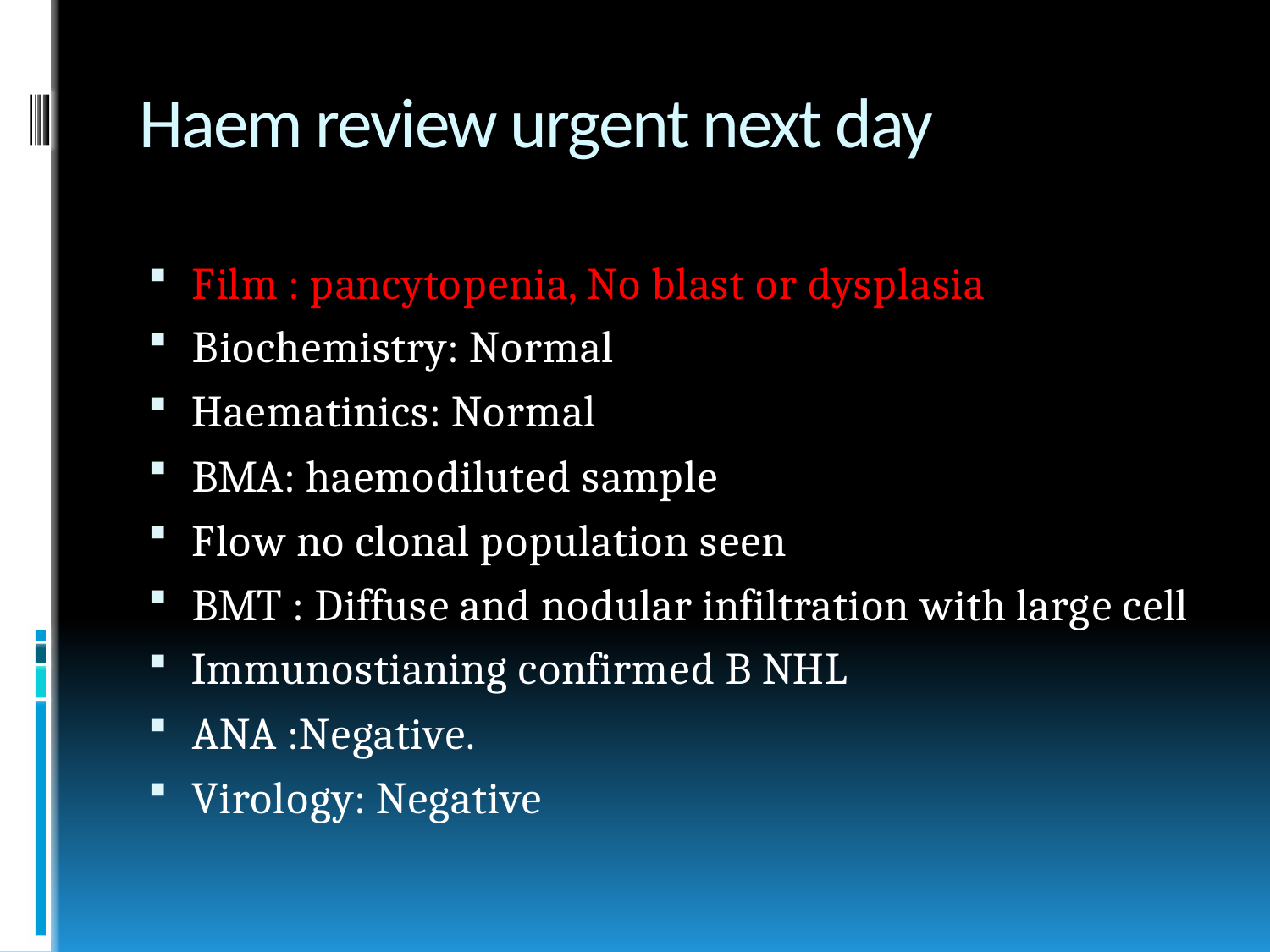

# Haem review urgent next day
Film : pancytopenia, No blast or dysplasia
Biochemistry: Normal
Haematinics: Normal
BMA: haemodiluted sample
Flow no clonal population seen
BMT : Diffuse and nodular infiltration with large cell
Immunostianing confirmed B NHL
ANA :Negative.
Virology: Negative